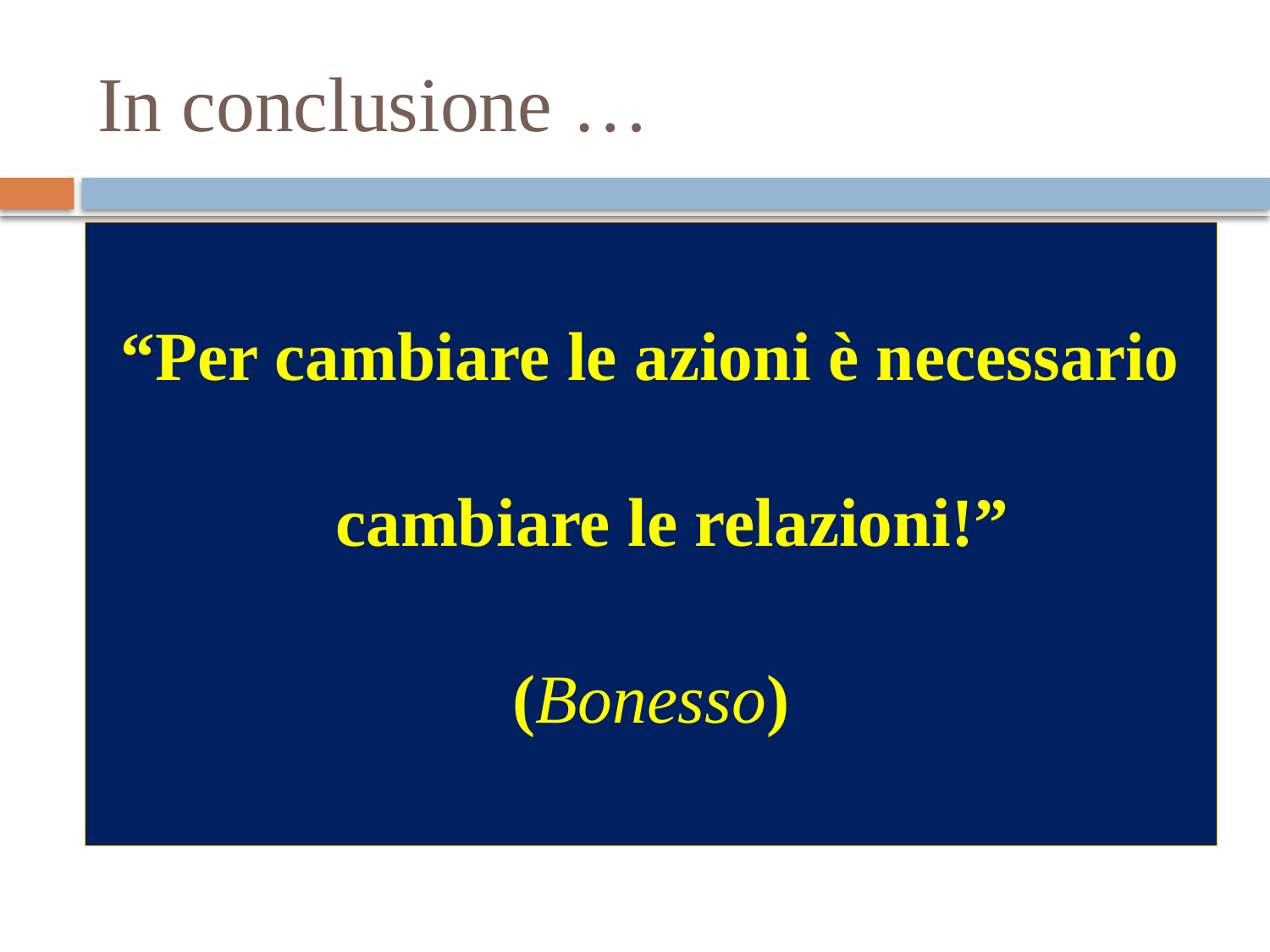

# In conclusione …
“Per cambiare le azioni è necessario cambiare le relazioni!”
(Bonesso)